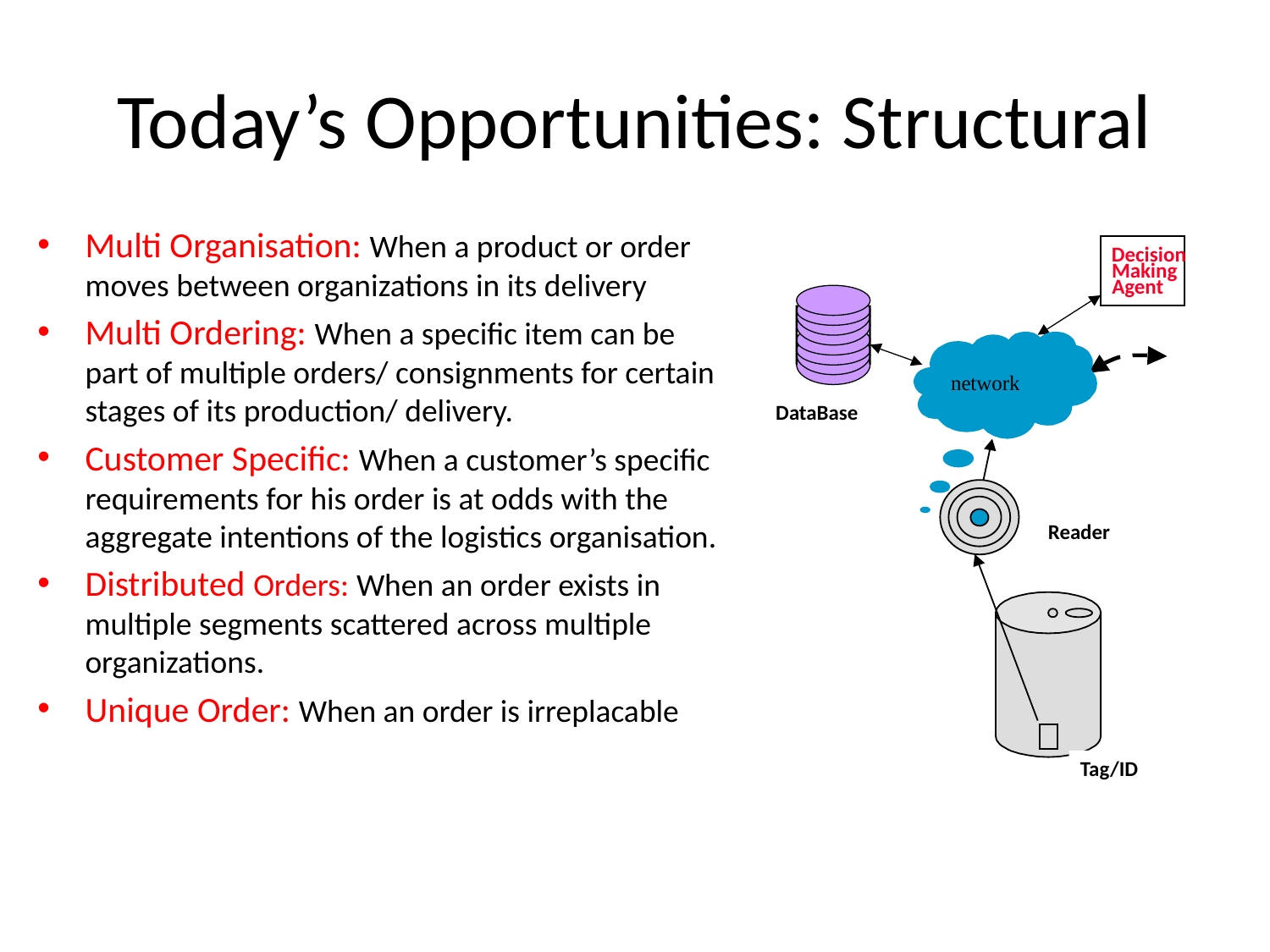

# Today’s Opportunities: Structural
Multi Organisation: When a product or order moves between organizations in its delivery
Multi Ordering: When a specific item can be part of multiple orders/ consignments for certain stages of its production/ delivery.
Customer Specific: When a customer’s specific requirements for his order is at odds with the aggregate intentions of the logistics organisation.
Distributed Orders: When an order exists in multiple segments scattered across multiple organizations.
Unique Order: When an order is irreplacable

Decision
Making
Agent

Network

DataBase

network

Reader

Tag/ID